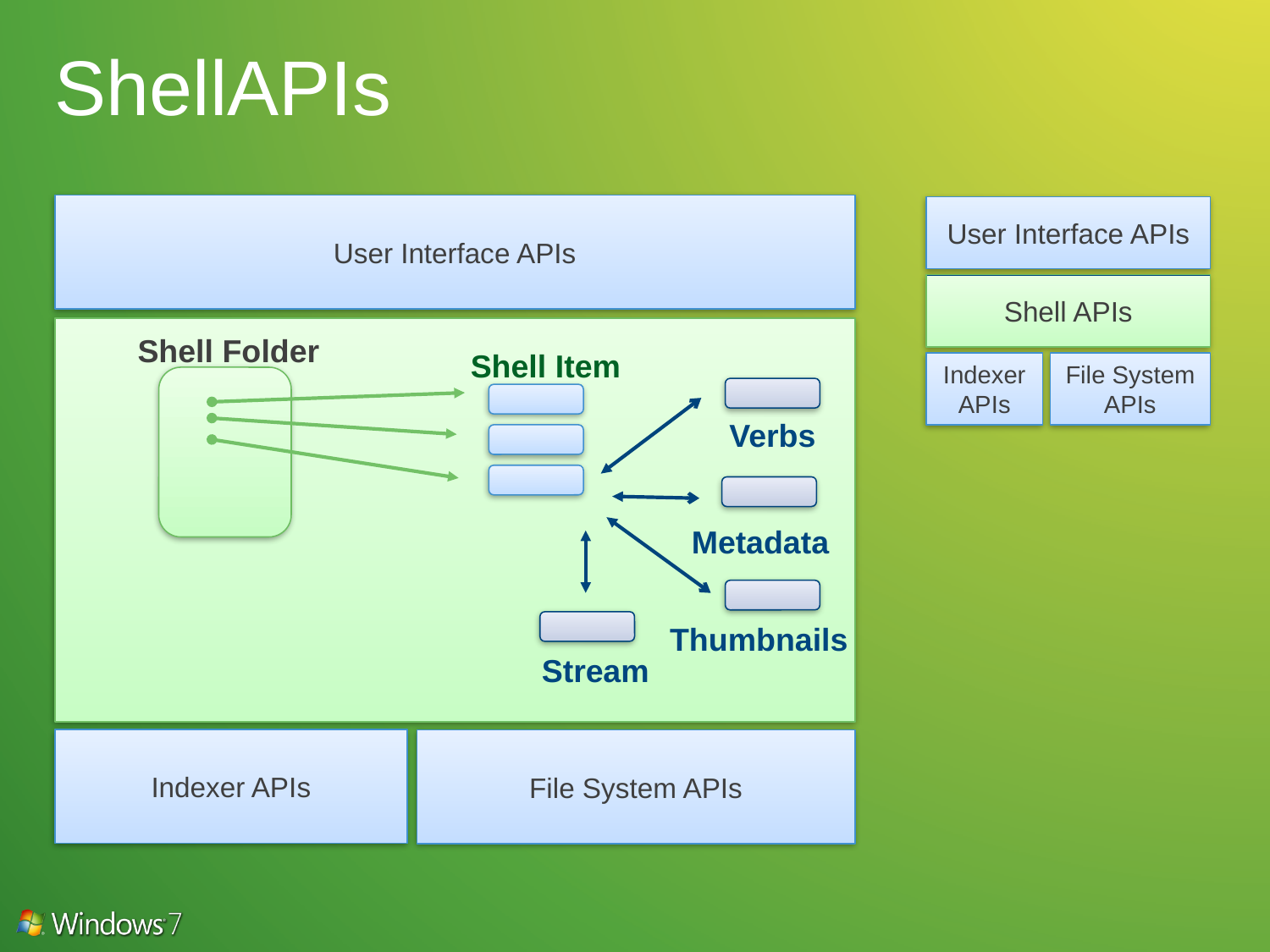

# ShellAPIs
User Interface APIs
User Interface APIs
Shell APIs

Shell Folder
Shell Item
Indexer APIs
File System APIs

Verbs

Metadata

Thumbnails
Stream
Indexer APIs
File System APIs